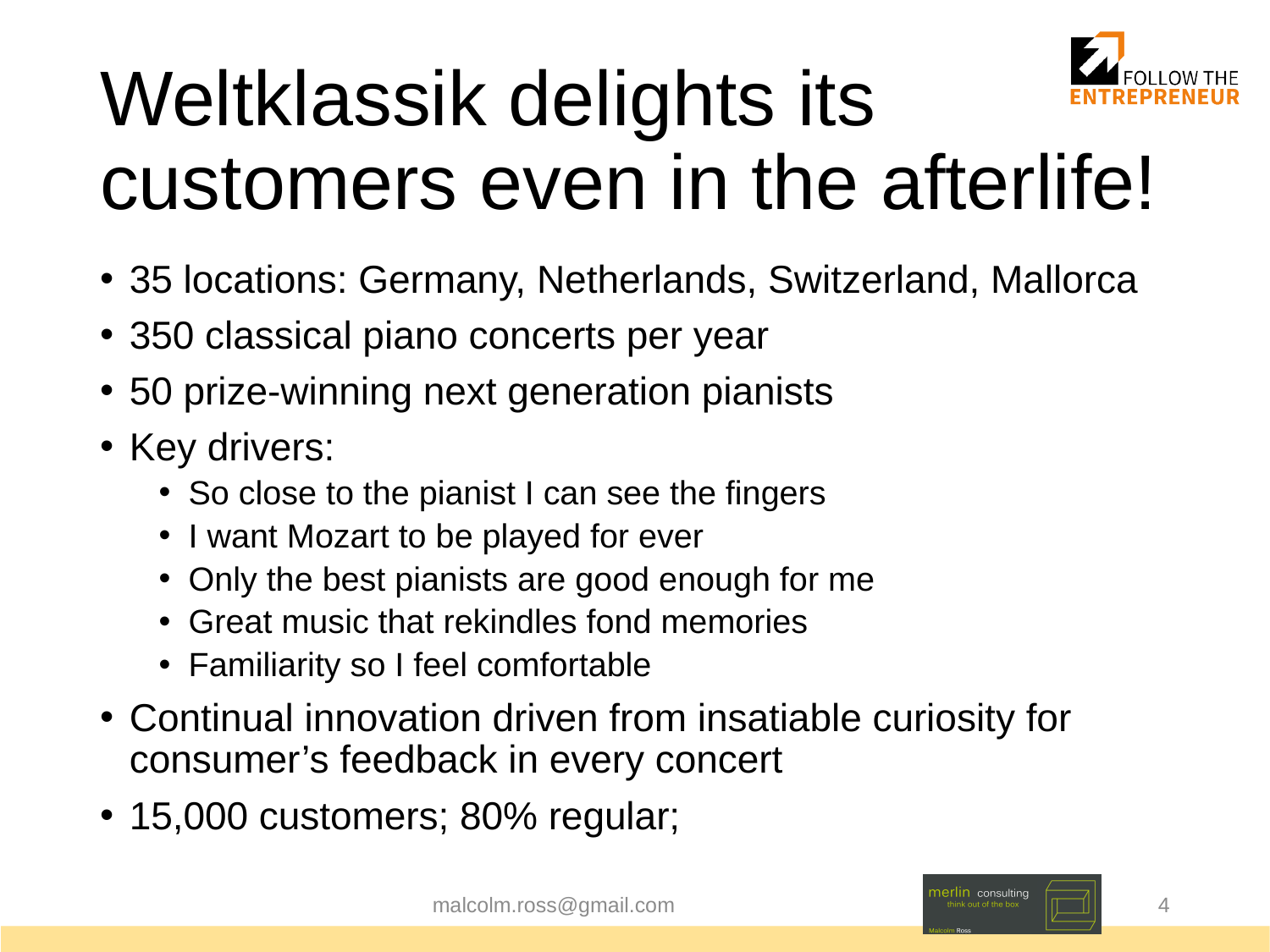

# Weltklassik delights its customers even in the afterlife!
35 locations: Germany, Netherlands, Switzerland, Mallorca
350 classical piano concerts per year
50 prize-winning next generation pianists
Key drivers:
So close to the pianist I can see the fingers
I want Mozart to be played for ever
Only the best pianists are good enough for me
Great music that rekindles fond memories
Familiarity so I feel comfortable
Continual innovation driven from insatiable curiosity for consumer’s feedback in every concert
15,000 customers; 80% regular;

malcolm.ross@gmail.com
4